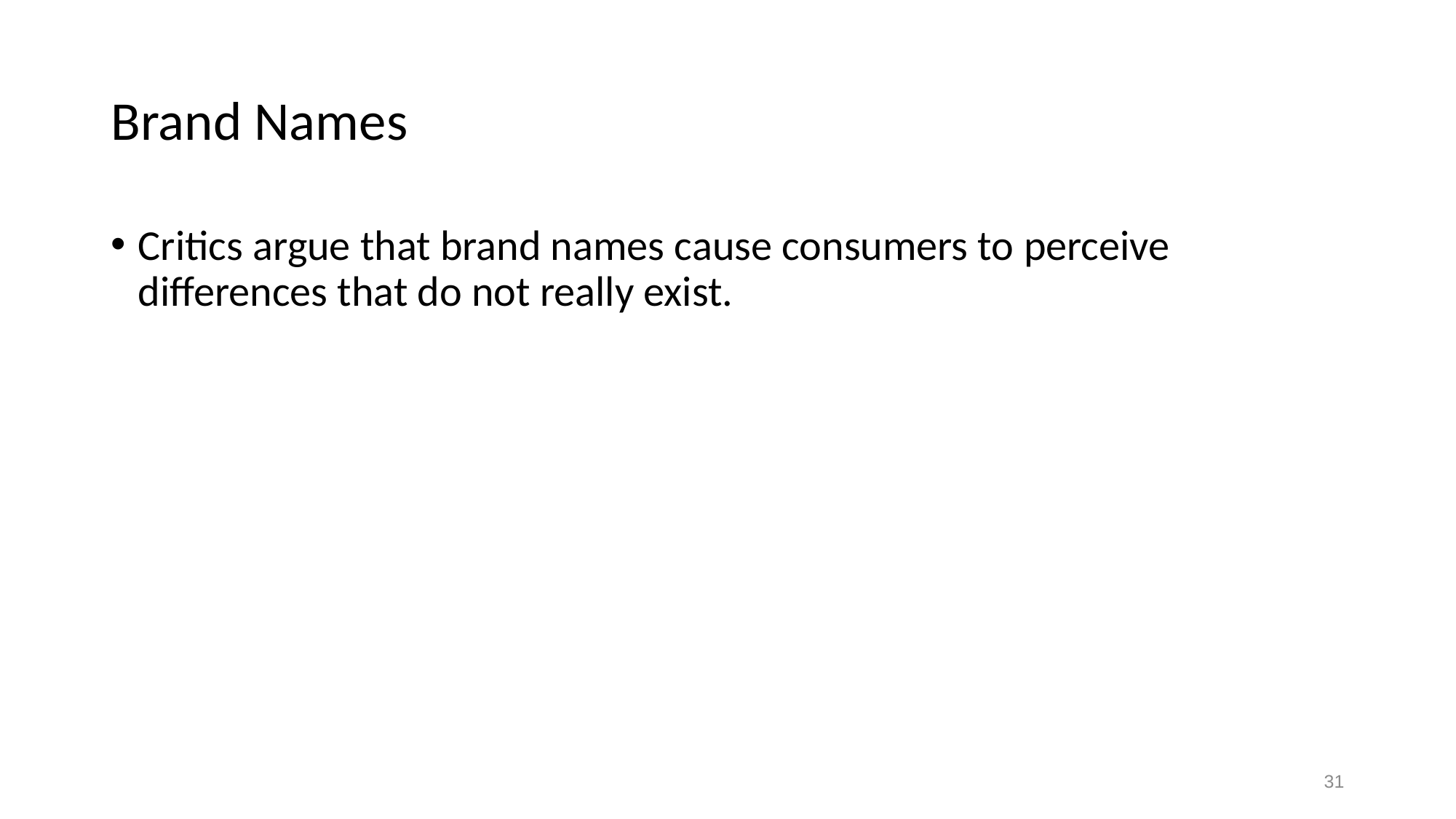

# Brand Names
Critics argue that brand names cause consumers to perceive differences that do not really exist.
31